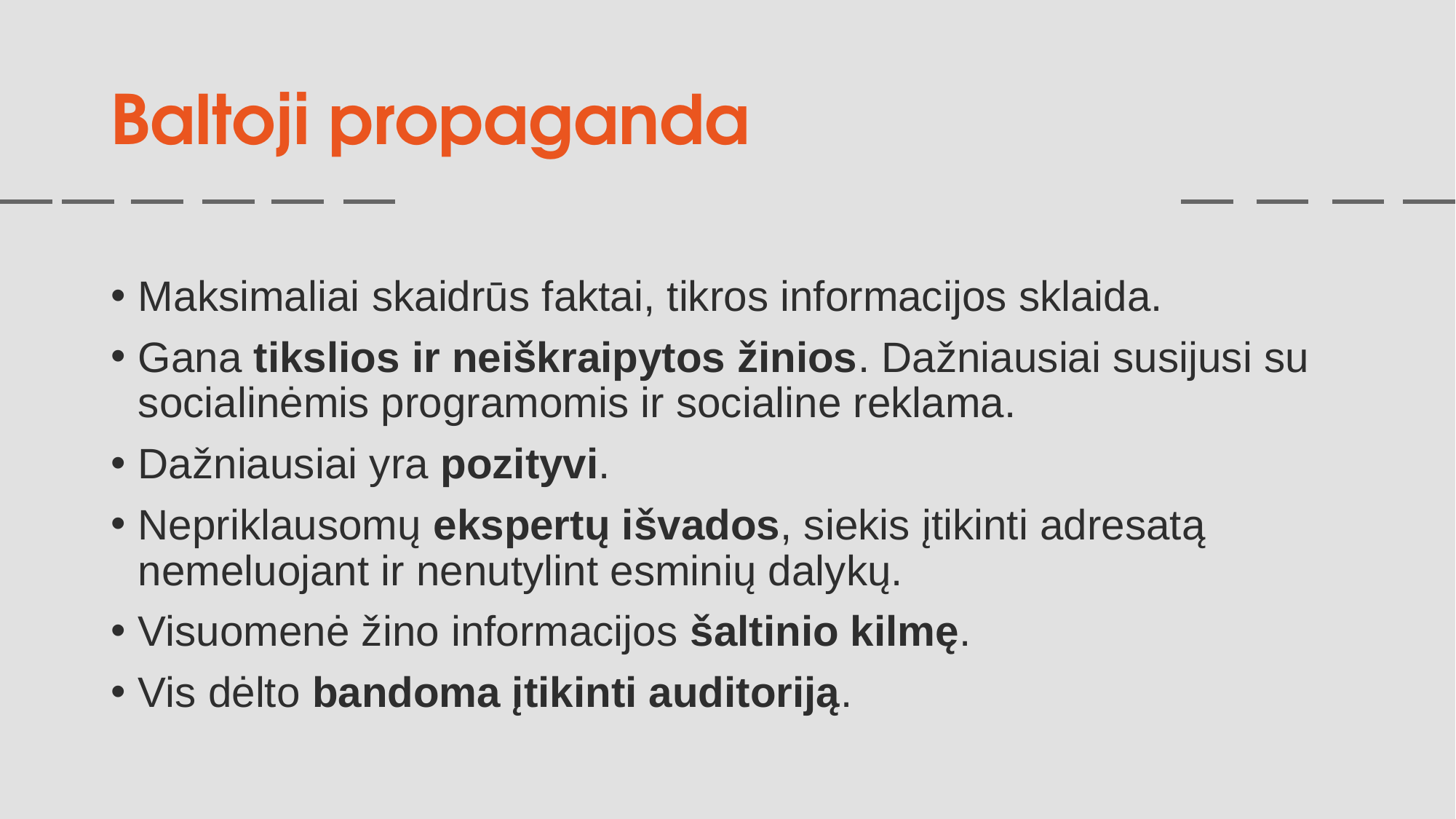

# Baltoji propaganda
Maksimaliai skaidrūs faktai, tikros informacijos sklaida.
Gana tikslios ir neiškraipytos žinios. Dažniausiai susijusi su socialinėmis programomis ir socialine reklama.
Dažniausiai yra pozityvi.
Nepriklausomų ekspertų išvados, siekis įtikinti adresatą nemeluojant ir nenutylint esminių dalykų.
Visuomenė žino informacijos šaltinio kilmę.
Vis dėlto bandoma įtikinti auditoriją.